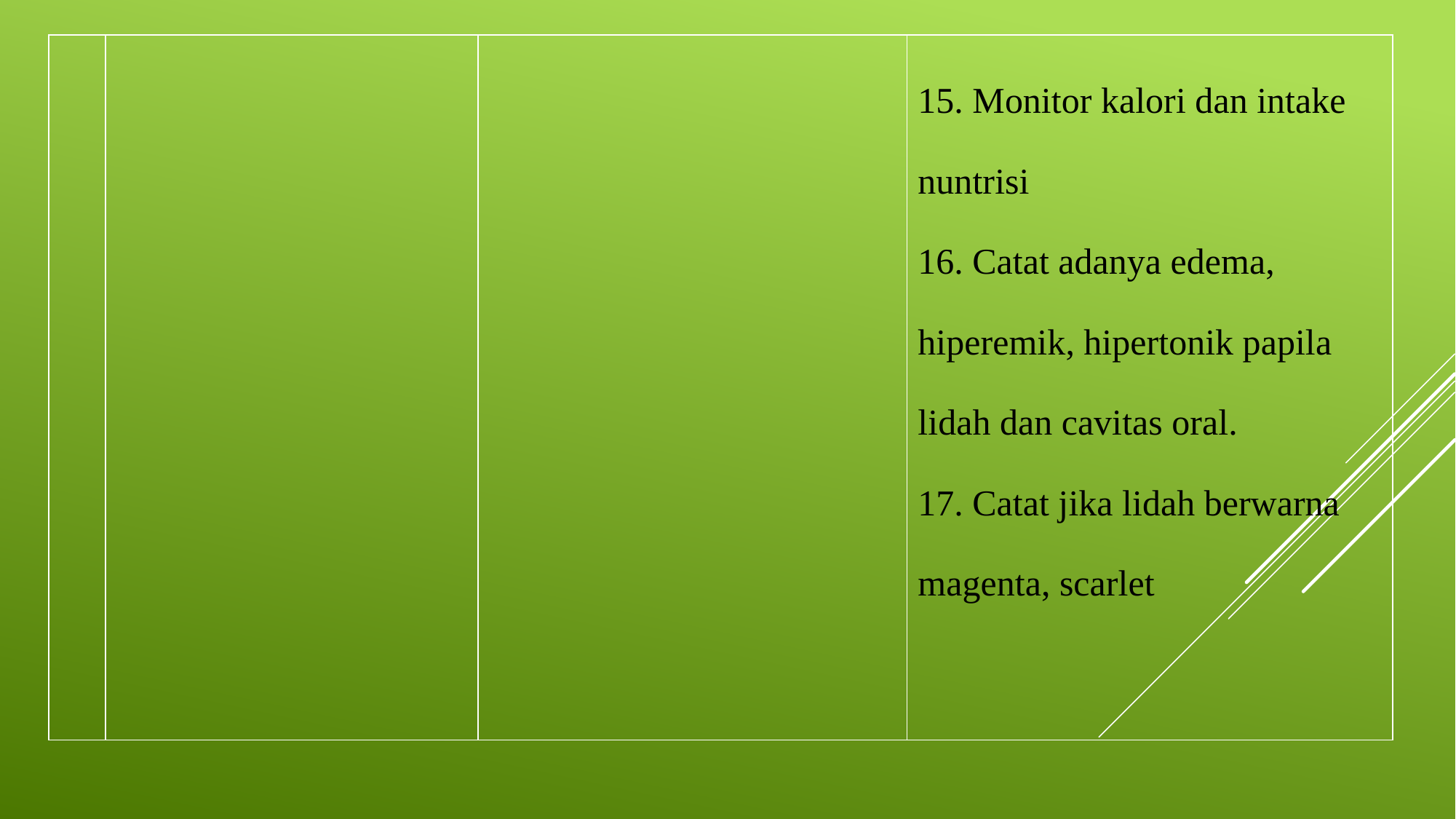

|  |  |  | 15. Monitor kalori dan intake nuntrisi 16. Catat adanya edema, hiperemik, hipertonik papila lidah dan cavitas oral. 17. Catat jika lidah berwarna magenta, scarlet |
| --- | --- | --- | --- |